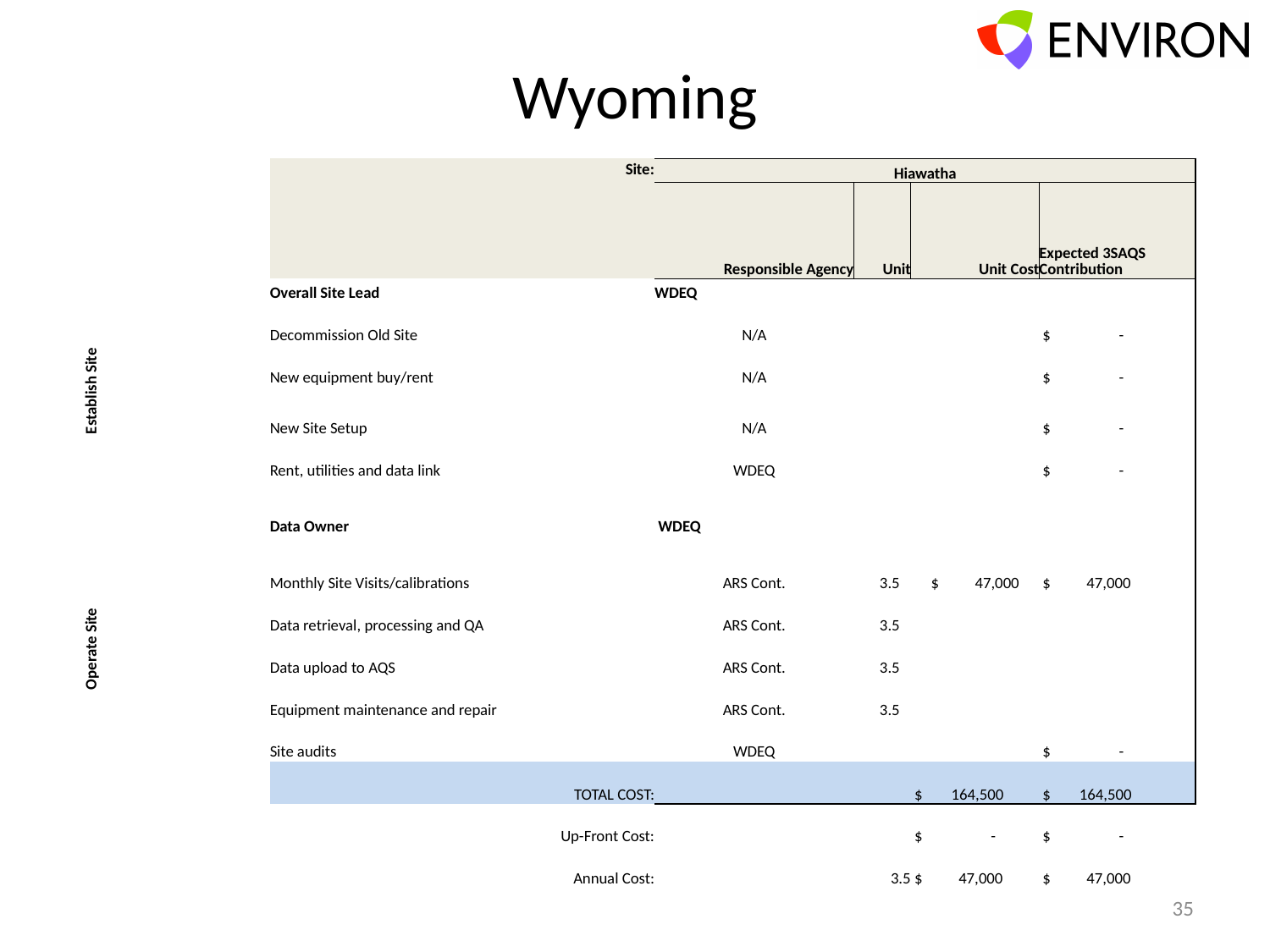

# Wyoming
|  | Site: | Hiawatha |  |  |  |
| --- | --- | --- | --- | --- | --- |
|  |  | Responsible Agency | Unit | Unit Cost | Expected 3SAQS Contribution |
|  | Overall Site Lead | WDEQ |  |  |  |
| Establish Site | Decommission Old Site | N/A |  |  | $ - |
|  | New equipment buy/rent | N/A |  |  | $ - |
|  | New Site Setup | N/A |  |  | $ - |
|  | Rent, utilities and data link | WDEQ |  |  | $ - |
|  | Data Owner | WDEQ |  |  |  |
| Operate Site | Monthly Site Visits/calibrations | ARS Cont. | 3.5 | $ 47,000 | $ 47,000 |
|  | Data retrieval, processing and QA | ARS Cont. | 3.5 |  |  |
|  | Data upload to AQS | ARS Cont. | 3.5 |  |  |
|  | Equipment maintenance and repair | ARS Cont. | 3.5 |  |  |
|  | Site audits | WDEQ |  |  | $ - |
|  | TOTAL COST: |  |  | $ 164,500 | $ 164,500 |
|  | Up-Front Cost: |  |  | $ - | $ - |
|  | Annual Cost: |  | 3.5 | $ 47,000 | $ 47,000 |
35